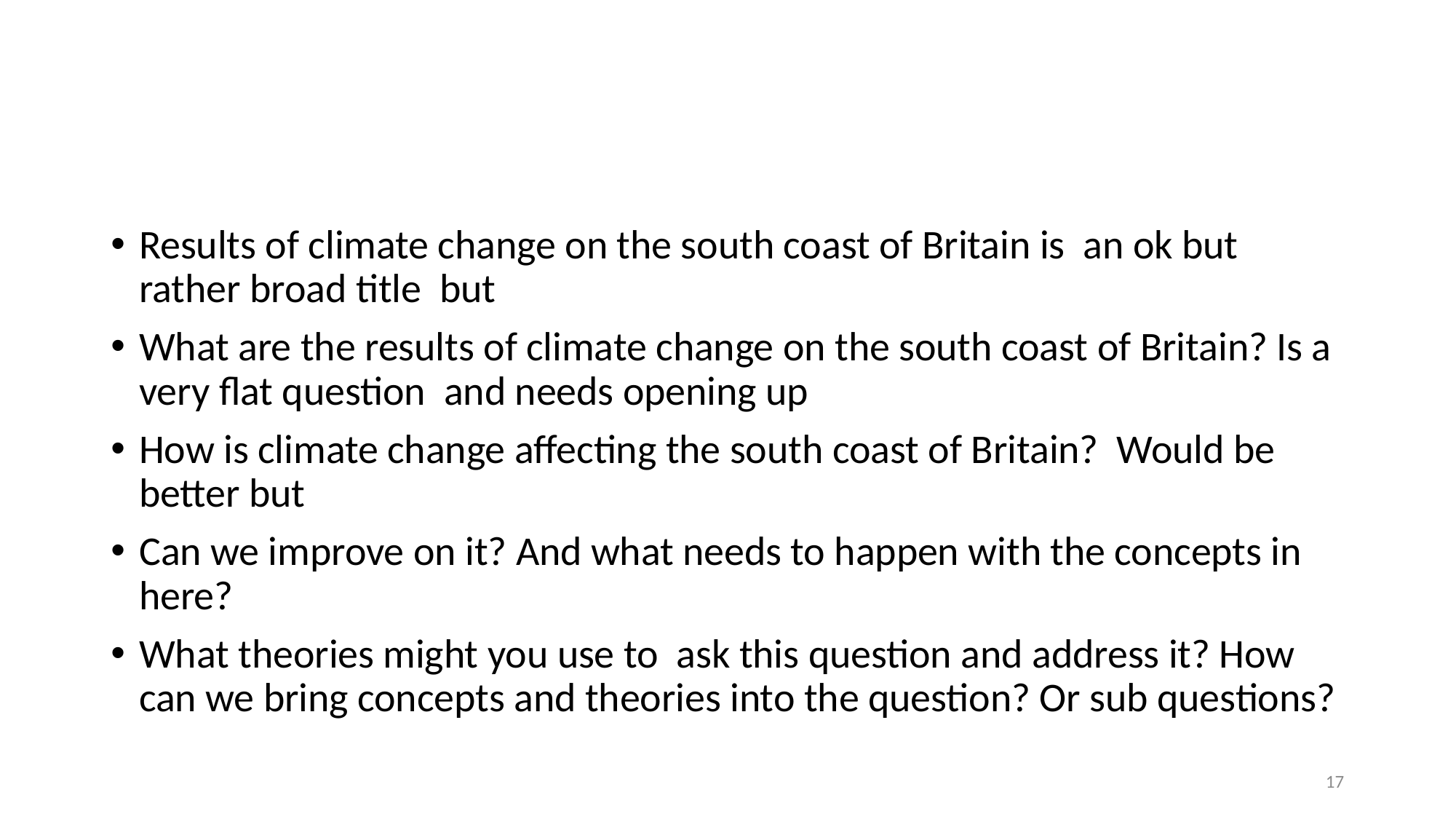

#
Results of climate change on the south coast of Britain is  an ok but rather broad title  but
What are the results of climate change on the south coast of Britain? Is a very flat question  and needs opening up
How is climate change affecting the south coast of Britain?  Would be better but
Can we improve on it? And what needs to happen with the concepts in here?
What theories might you use to  ask this question and address it? How can we bring concepts and theories into the question? Or sub questions?

17